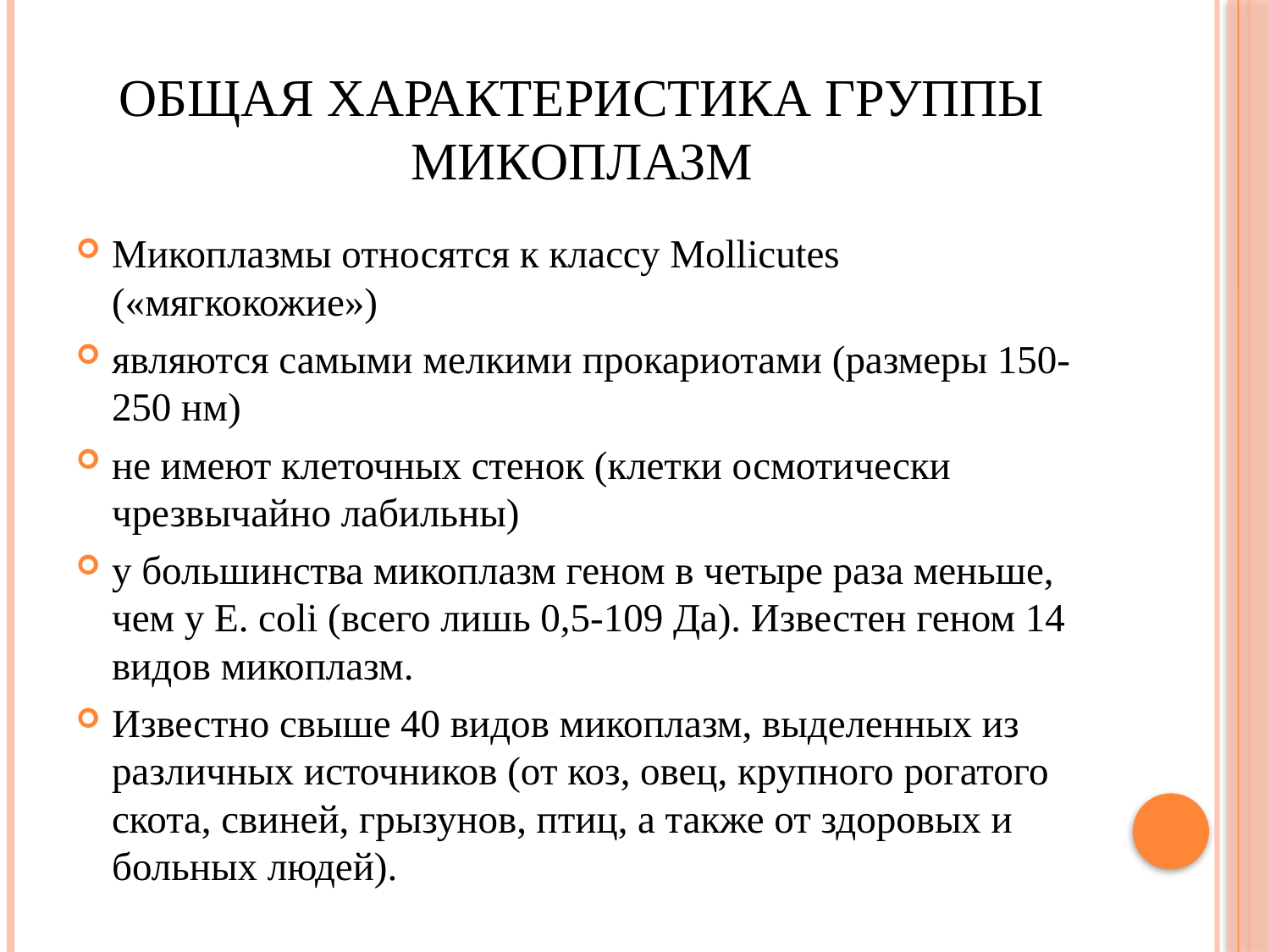

# Общая характеристика группы микоплазм
Микоплазмы относятся к классу Mollicutes («мягкокожие»)
являются самыми мелкими прокариотами (размеры 150-250 нм)
не имеют клеточных стенок (клетки осмотически чрезвычайно лабильны)
у большинства микоплазм геном в четыре раза меньше, чем у E. coli (всего лишь 0,5-109 Да). Известен геном 14 видов микоплазм.
Известно свыше 40 видов микоплазм, выделенных из различных источников (от коз, овец, крупного рогатого скота, свиней, грызунов, птиц, а также от здоровых и больных людей).